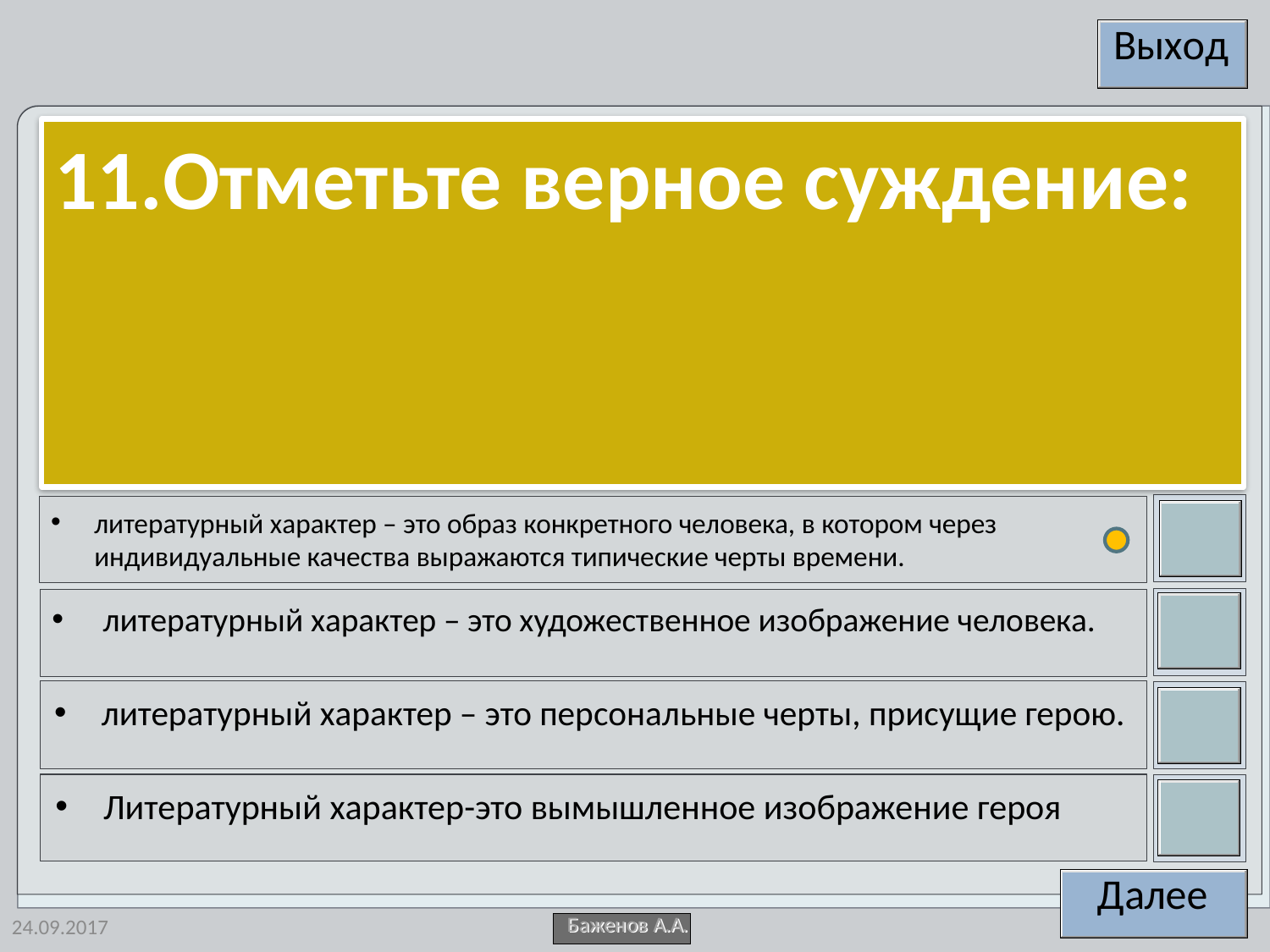

11.Отметьте верное суждение:

литературный характер – это образ конкретного человека, в котором через индивидуальные качества выражаются типические черты времени.
литературный характер – это художественное изображение человека.
литературный характер – это персональные черты, присущие герою.
Литературный характер-это вымышленное изображение героя
24.09.2017